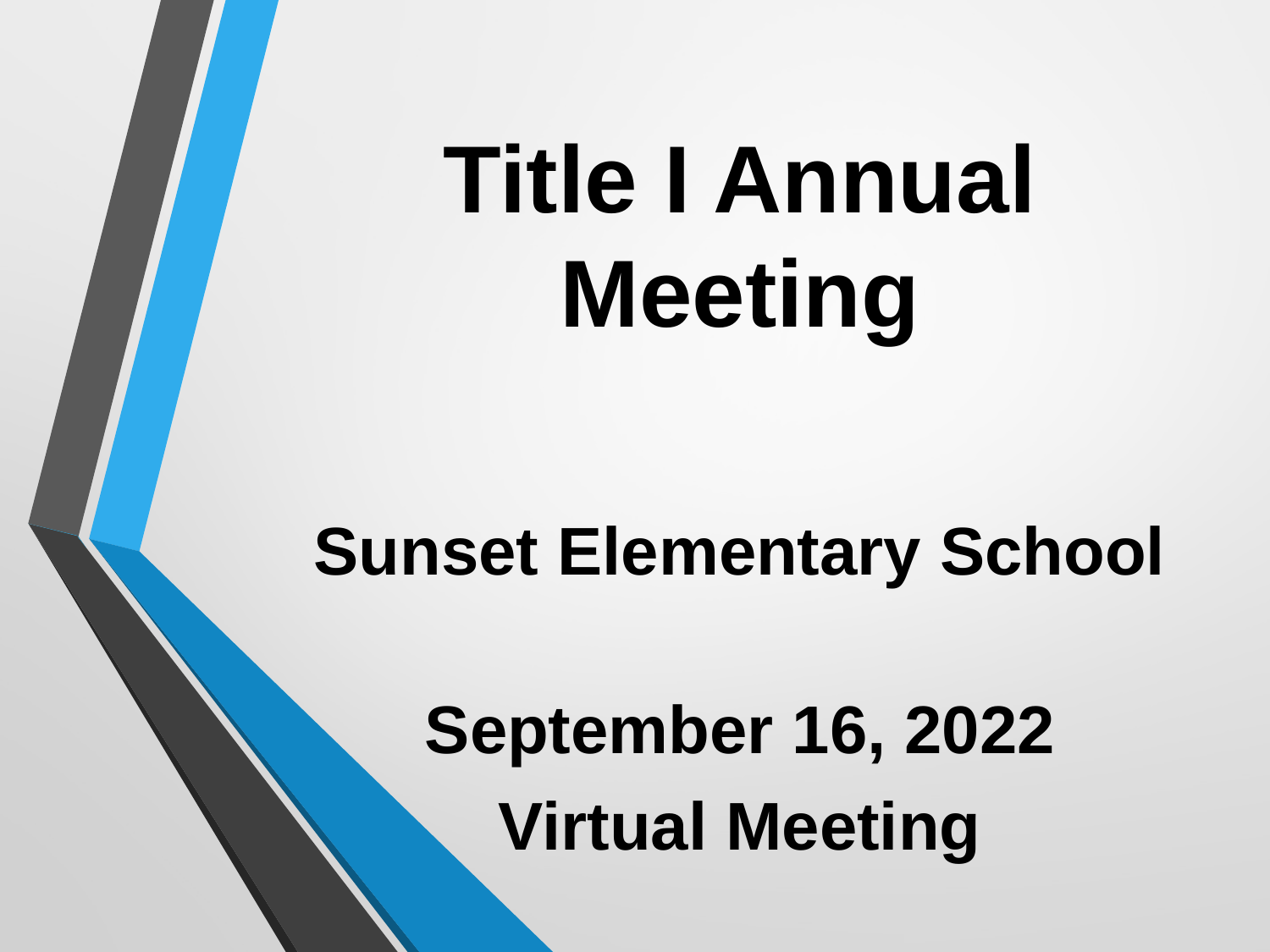

Title I Annual Meeting

Sunset Elementary School

September 16, 2022
Virtual Meeting